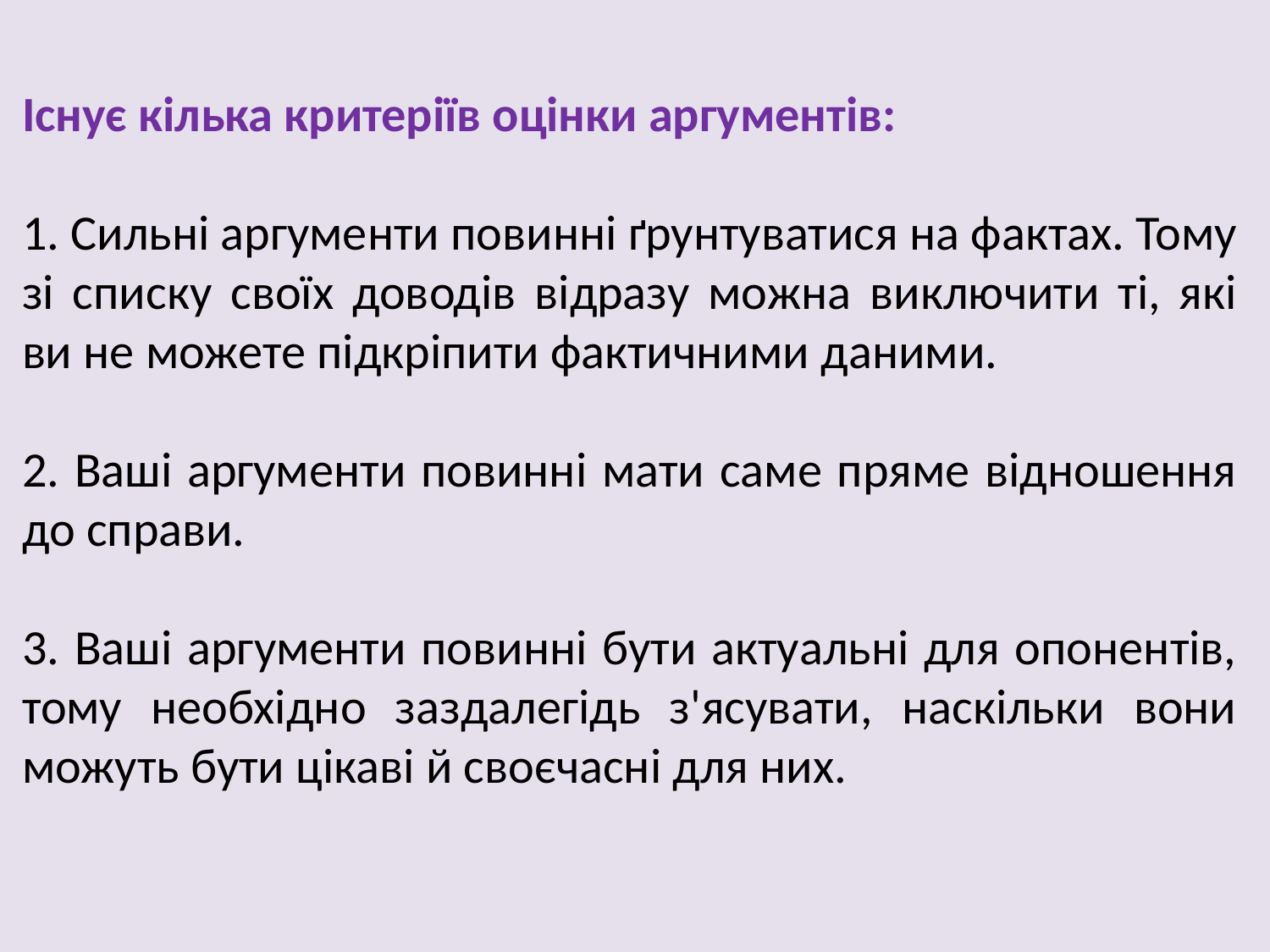

Існує кілька критеріїв оцінки аргументів:

1. Сильні аргументи повинні ґрунтуватися на фактах. Тому зі списку своїх доводів відразу можна виключити ті, які ви не можете підкріпити фактичними даними.

2. Ваші аргументи повинні мати саме пряме відношення до справи.

3. Ваші аргументи повинні бути актуальні для опонентів, тому необхідно заздалегідь з'ясувати, наскільки вони можуть бути цікаві й своєчасні для них.